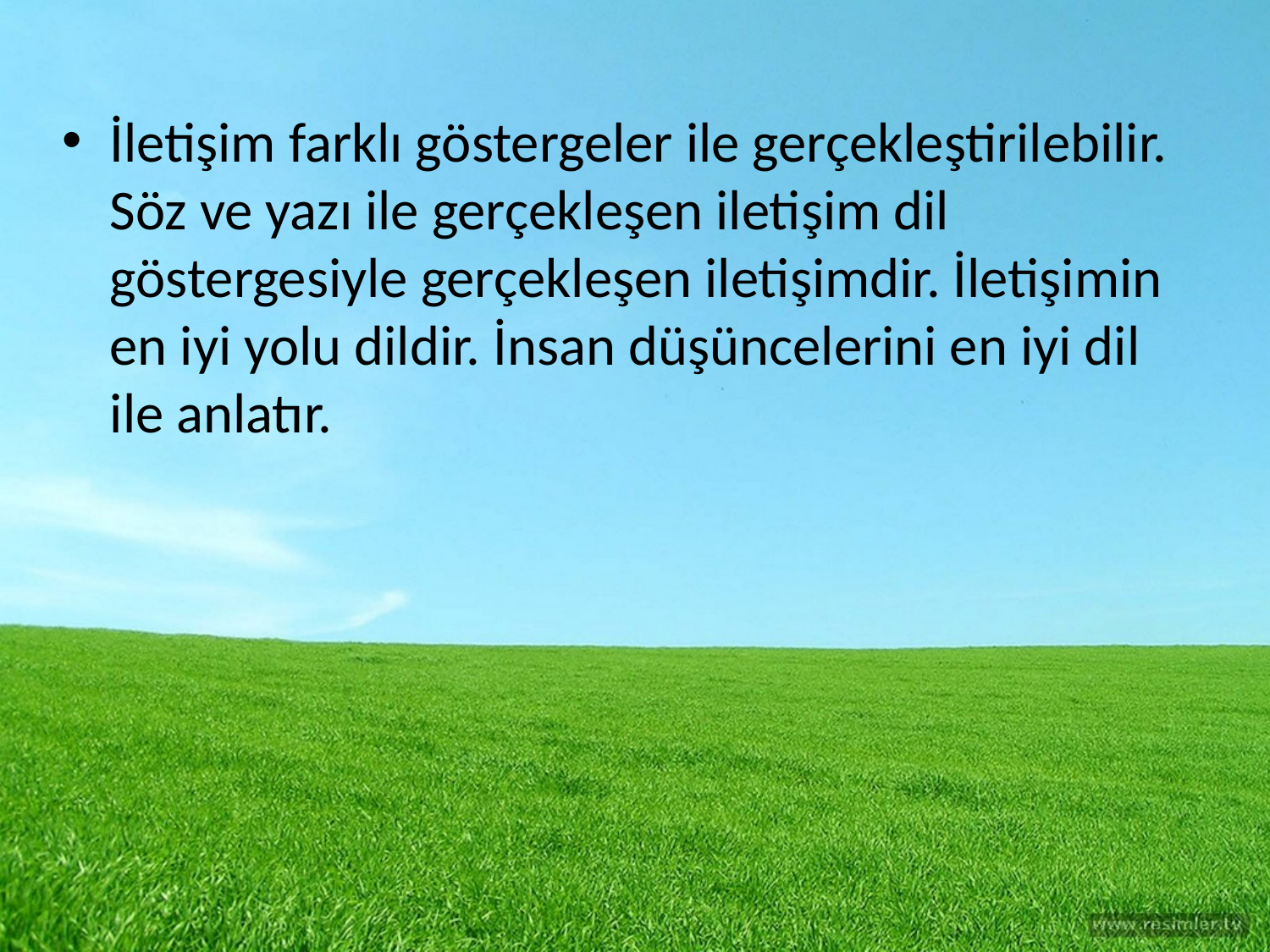

İletişim farklı göstergeler ile gerçekleştirilebilir. Söz ve yazı ile gerçekleşen iletişim dil göstergesiyle gerçekleşen iletişimdir. İletişimin en iyi yolu dildir. İnsan düşüncelerini en iyi dil ile anlatır.